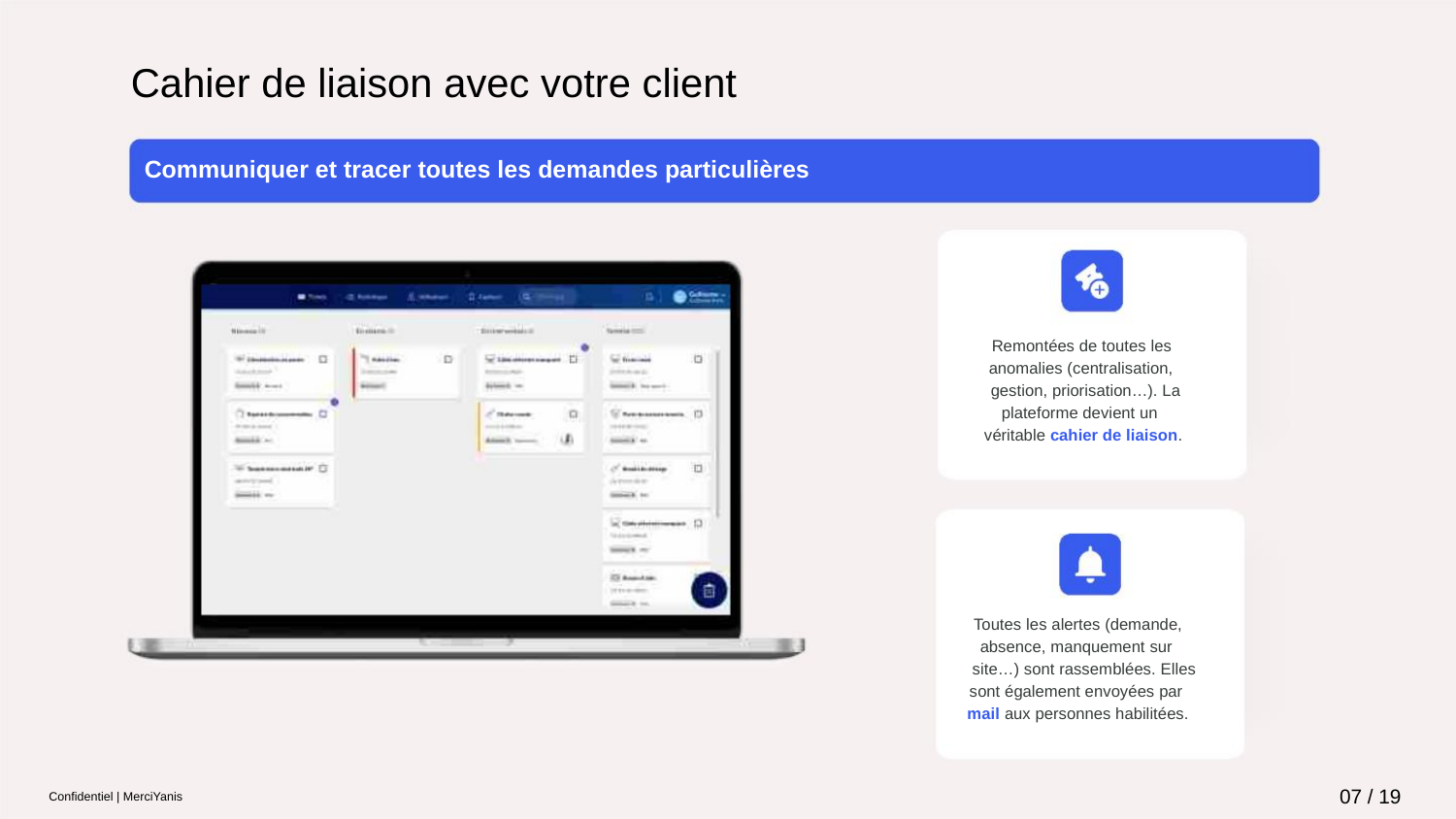

Cahier de liaison avec votre client
Communiquer et tracer toutes les demandes particulières
Remontées de toutes les
anomalies (centralisation,
gestion, priorisation…). La
plateforme devient un
véritable cahier de liaison.
Toutes les alertes (demande,
absence, manquement sur
site…) sont rassemblées. Elles
sont également envoyées par
mail aux personnes habilitées.
07 / 19
Confidentiel | MerciYanis